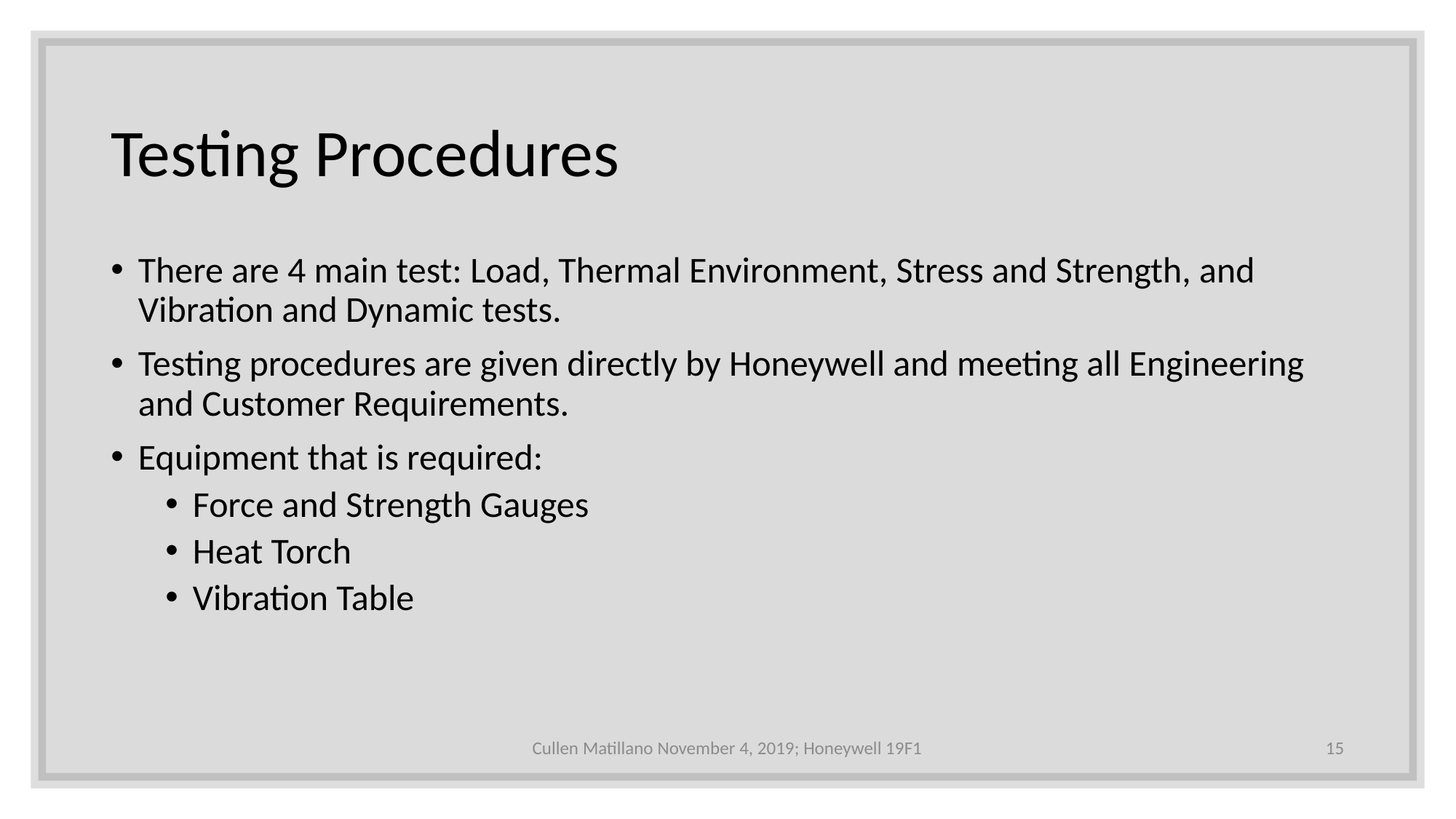

# Testing Procedures
There are 4 main test: Load, Thermal Environment, Stress and Strength, and  Vibration and Dynamic tests.
Testing procedures are given directly by Honeywell and meeting all Engineering and Customer Requirements.
Equipment that is required:
Force and Strength Gauges
Heat Torch
Vibration Table
Cullen Matillano November 4, 2019; Honeywell 19F1
15